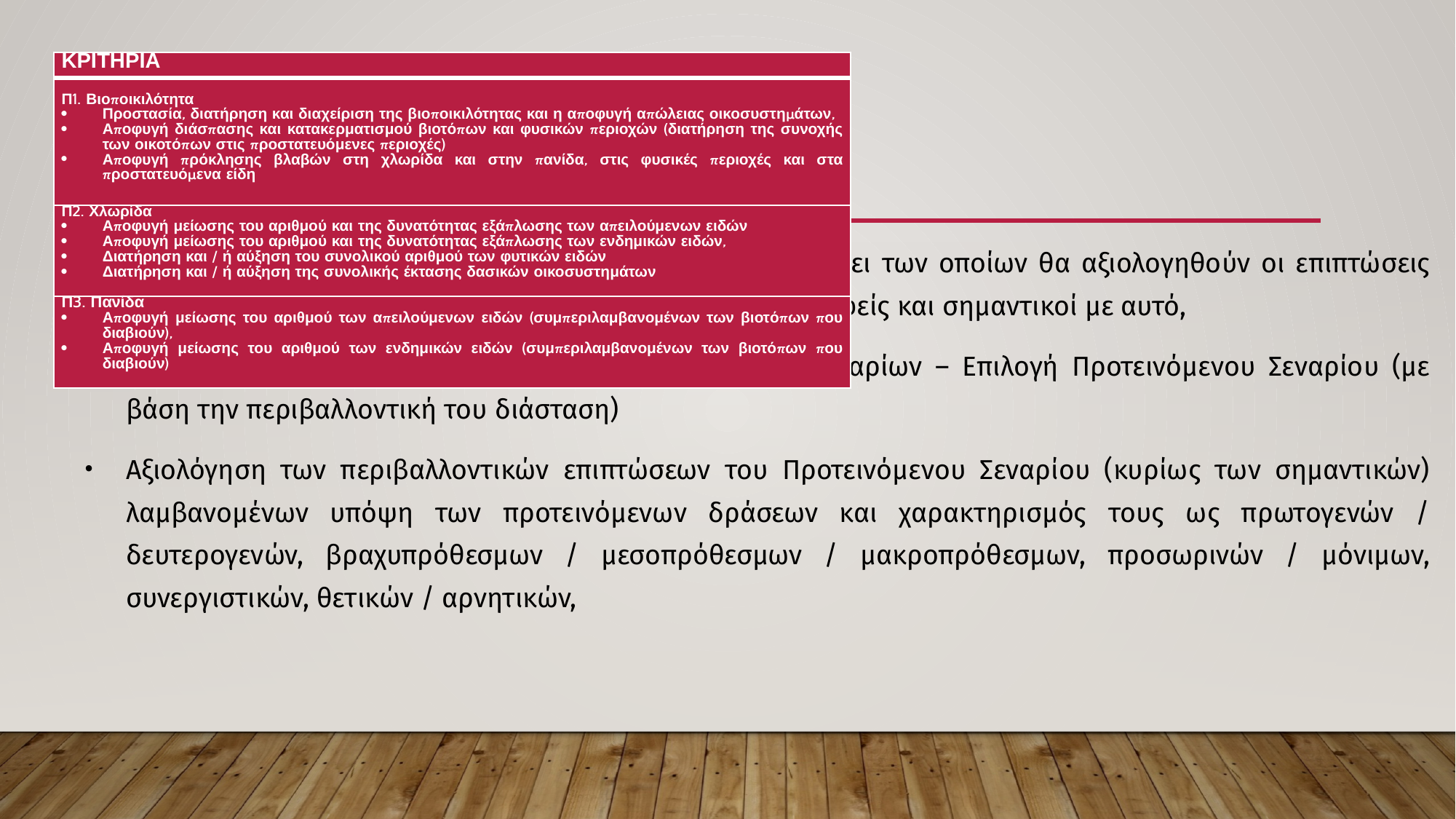

| ΚΡΙΤΗΡΙΑ |
| --- |
| Π1. Βιοποικιλότητα Προστασία, διατήρηση και διαχείριση της βιοποικιλότητας και η αποφυγή απώλειας οικοσυστηµάτων, Αποφυγή διάσπασης και κατακερματισμού βιοτόπων και φυσικών περιοχών (διατήρηση της συνοχής των οικοτόπων στις προστατευόμενες περιοχές) Αποφυγή πρόκλησης βλαβών στη χλωρίδα και στην πανίδα, στις φυσικές περιοχές και στα προστατευόµενα είδη |
| Π2. Χλωρίδα Αποφυγή μείωσης του αριθμού και της δυνατότητας εξάπλωσης των απειλούμενων ειδών Αποφυγή μείωσης του αριθμού και της δυνατότητας εξάπλωσης των ενδημικών ειδών, Διατήρηση και / ή αύξηση του συνολικού αριθμού των φυτικών ειδών Διατήρηση και / ή αύξηση της συνολικής έκτασης δασικών οικοσυστημάτων |
| Π3. Πανίδα Αποφυγή μείωσης του αριθμού των απειλούμενων ειδών (συμπεριλαμβανομένων των βιοτόπων που διαβιούν), Αποφυγή μείωσης του αριθμού των ενδημικών ειδών (συμπεριλαμβανομένων των βιοτόπων που διαβιούν) |
# ΜΕΘΟΔΟΛΟΓΙΑ ΣΜΠΕ (2)
Προσδιορισµός περιβαλλοντικών στόχων και δεικτών βάσει των οποίων θα αξιολογηθούν οι επιπτώσεις στο περιβάλλον του ΕΣΔΕΚ και θα επιλεγούν οι πλέον συναφείς και σηµαντικοί µε αυτό,
Πολυκριτηριακή περιβαλλοντική συγκριτική ανάλυση σεναρίων – Επιλογή Προτεινόμενου Σεναρίου (με βάση την περιβαλλοντική του διάσταση)
Αξιολόγηση των περιβαλλοντικών επιπτώσεων του Προτεινόμενου Σεναρίου (κυρίως των σηµαντικών) λαµβανοµένων υπόψη των προτεινόµενων δράσεων και χαρακτηρισµός τους ως πρωτογενών / δευτερογενών, βραχυπρόθεσµων / µεσοπρόθεσµων / µακροπρόθεσµων, προσωρινών / µόνιµων, συνεργιστικών, θετικών / αρνητικών,